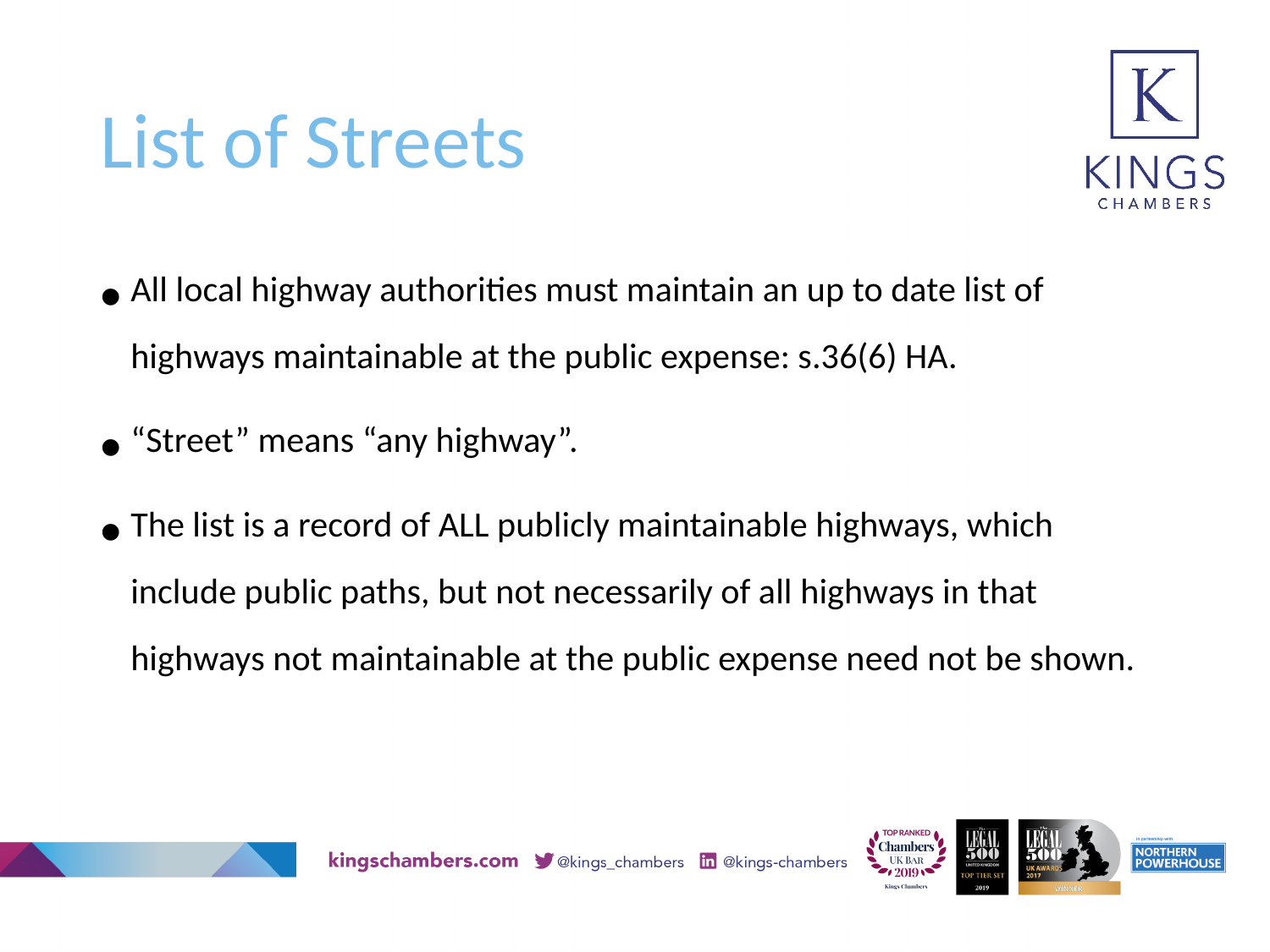

# List of Streets
All local highway authorities must maintain an up to date list of highways maintainable at the public expense: s.36(6) HA.
“Street” means “any highway”.
The list is a record of ALL publicly maintainable highways, which include public paths, but not necessarily of all highways in that highways not maintainable at the public expense need not be shown.